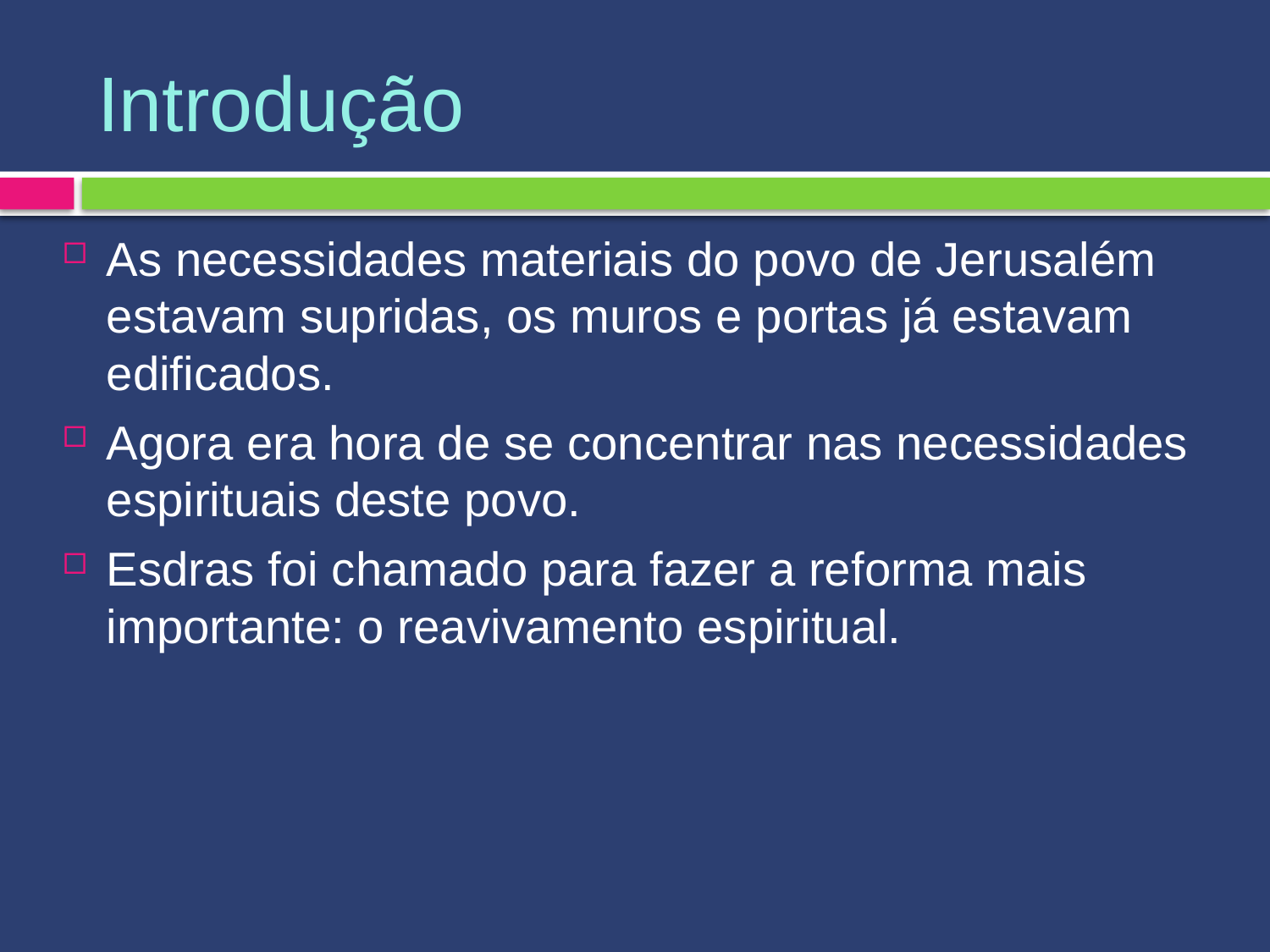

# Introdução
As necessidades materiais do povo de Jerusalém estavam supridas, os muros e portas já estavam edificados.
Agora era hora de se concentrar nas necessidades espirituais deste povo.
Esdras foi chamado para fazer a reforma mais importante: o reavivamento espiritual.